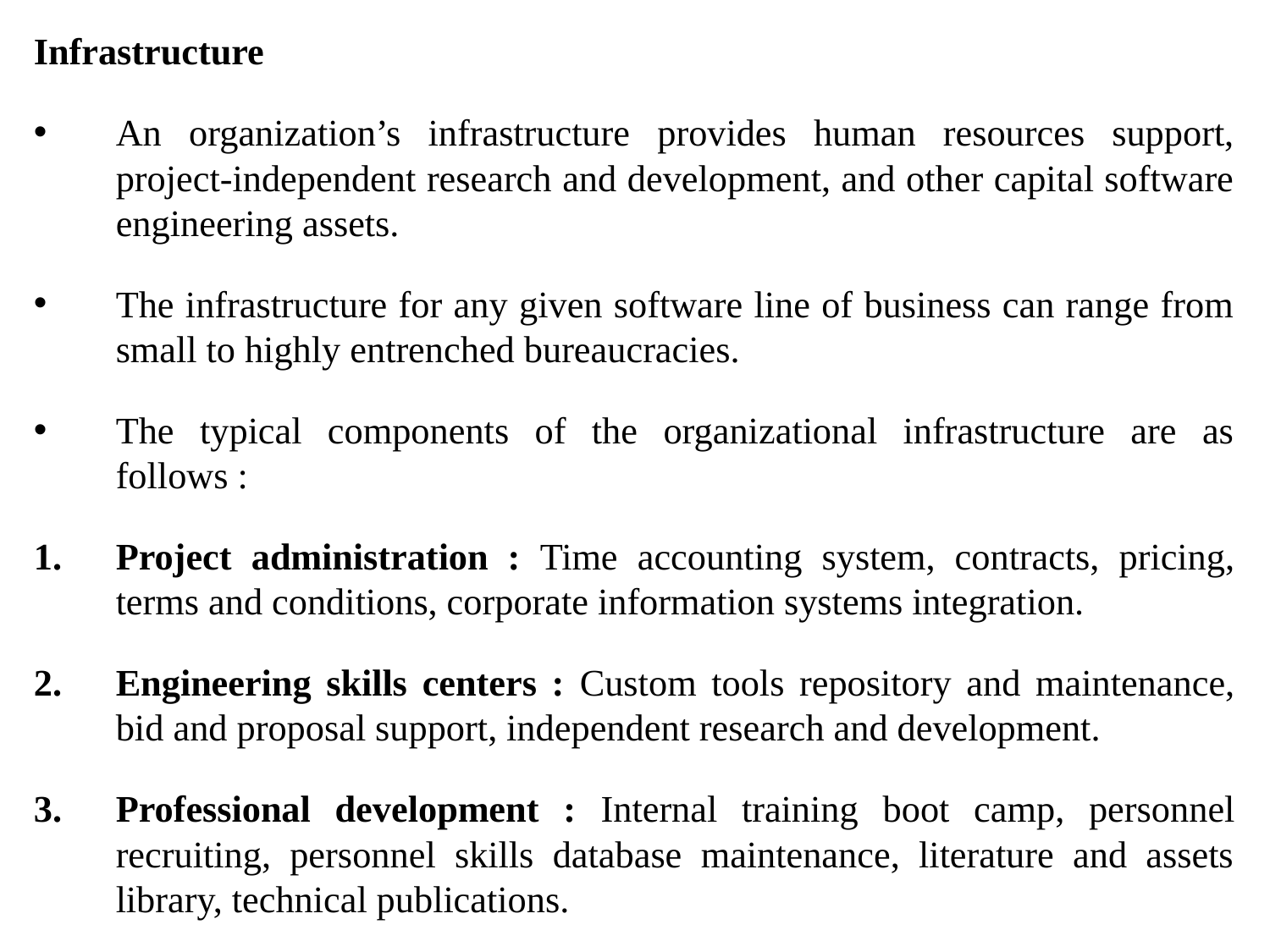

Infrastructure

An organization’s infrastructure provides human resources support, project-independent research and development, and other capital software engineering assets.

The infrastructure for any given software line of business can range from small to highly entrenched bureaucracies.

The typical components of the organizational infrastructure are as follows :

Project administration : Time accounting system, contracts, pricing, terms and conditions, corporate information systems integration.

Engineering skills centers : Custom tools repository and maintenance, bid and proposal support, independent research and development.

Professional development : Internal training boot camp, personnel recruiting, personnel skills database maintenance, literature and assets library, technical publications.